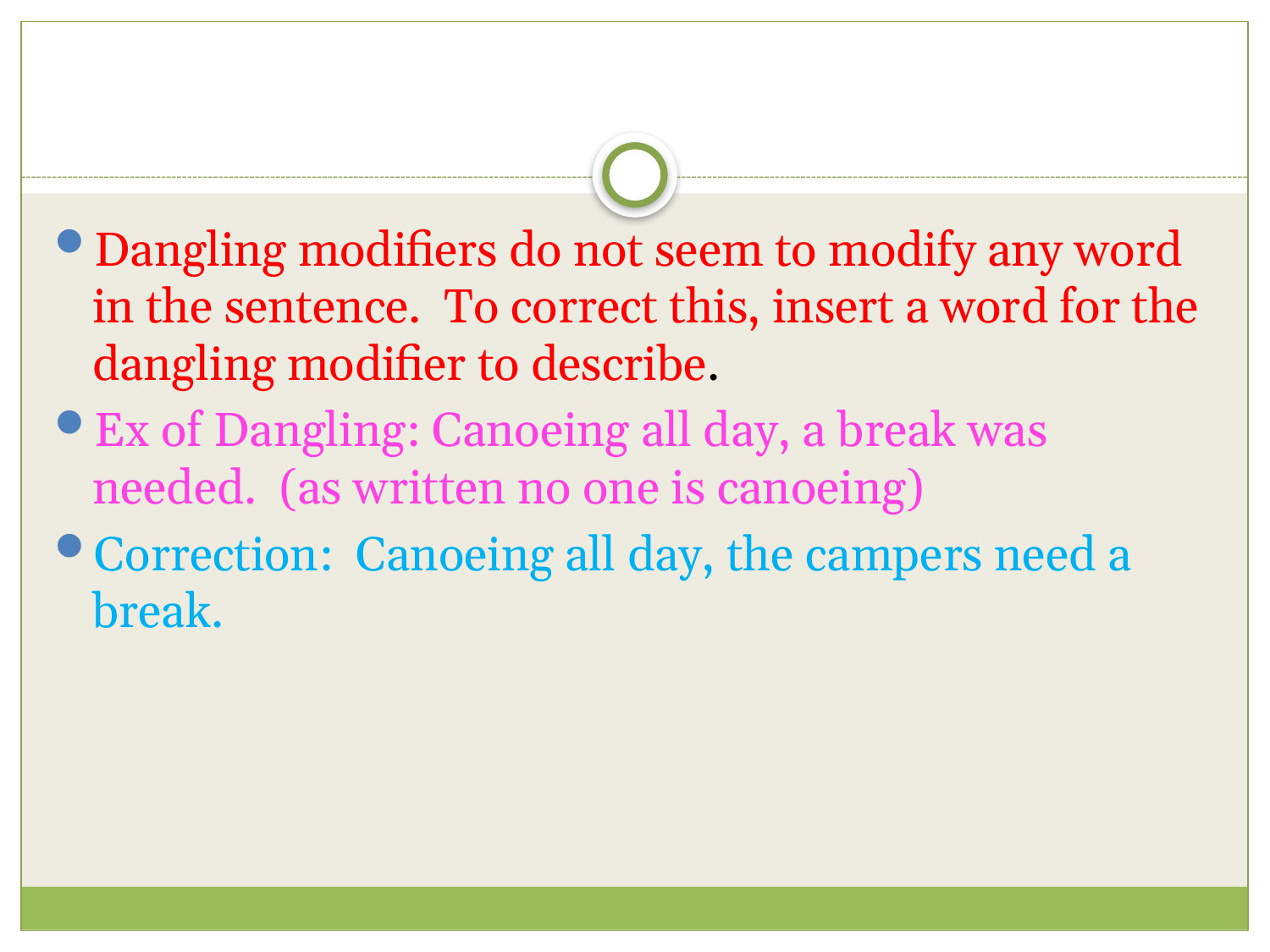

#
Dangling modifiers do not seem to modify any word in the sentence.  To correct this, insert a word for the dangling modifier to describe.
Ex of Dangling: Canoeing all day, a break was needed.  (as written no one is canoeing)
Correction:  Canoeing all day, the campers need a break.